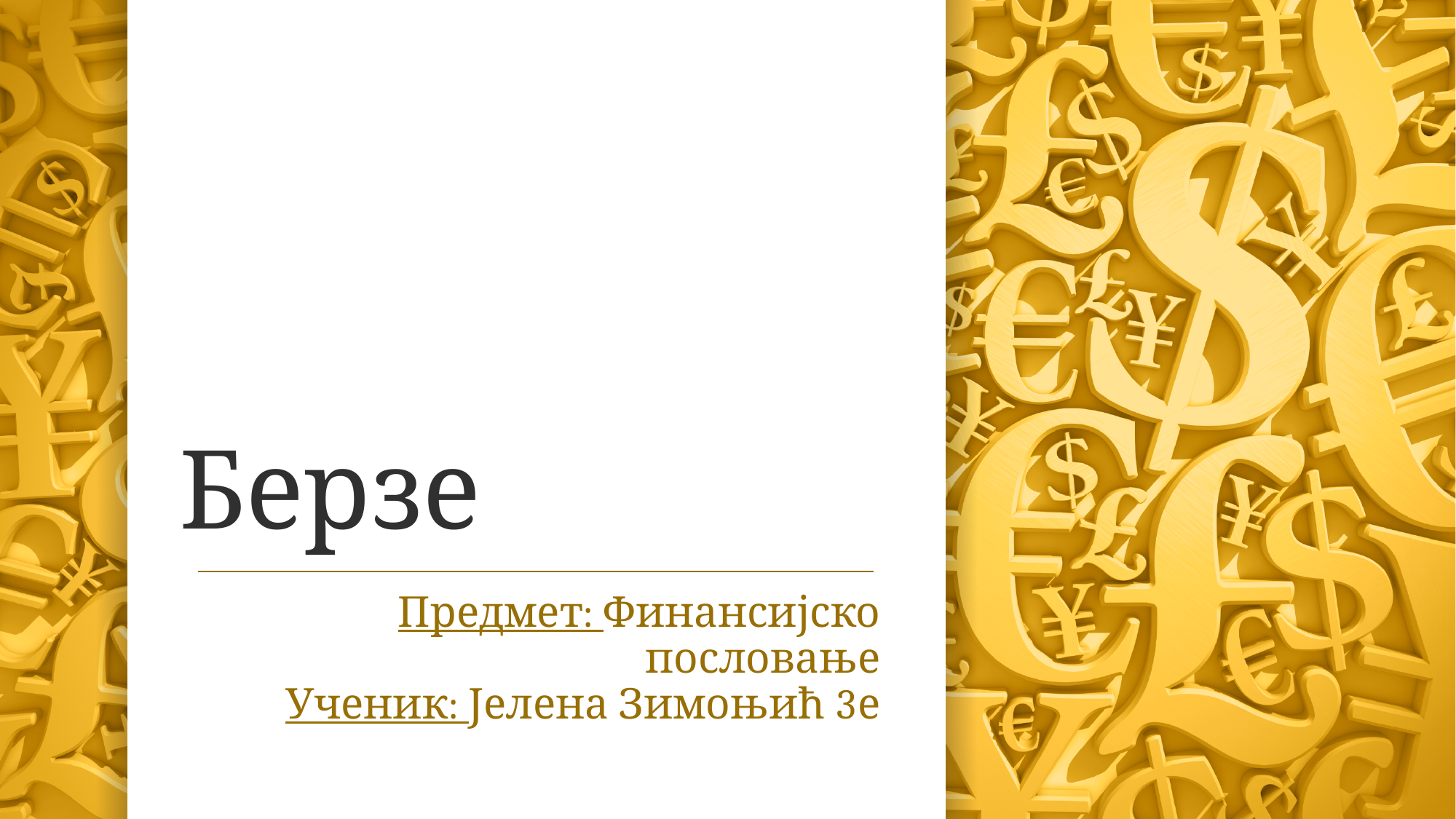

# Берзе
Предмет: Финансијско пословање
Ученик: Јелена Зимоњић 3е